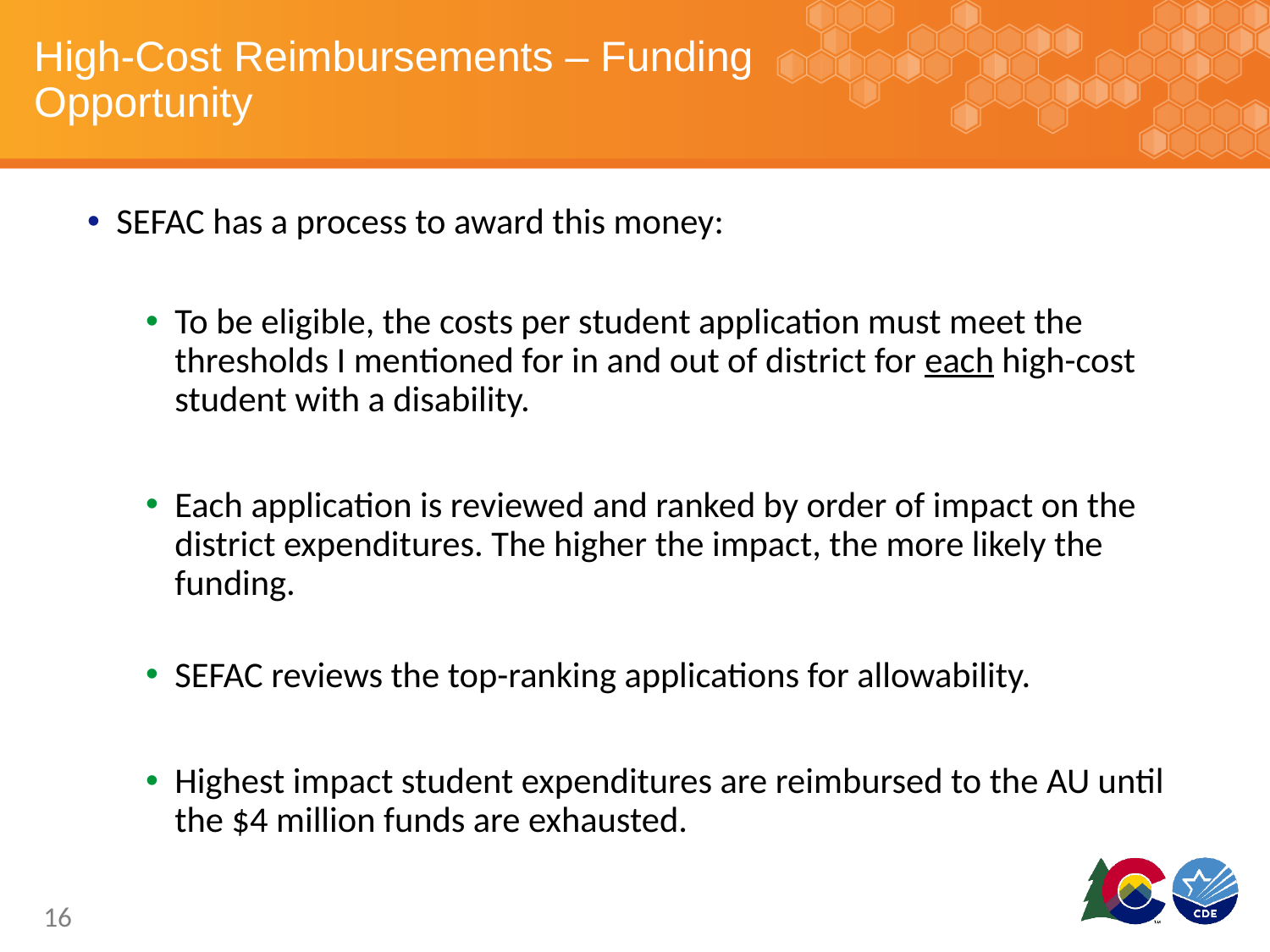

# High-Cost Reimbursements – Funding Opportunity
SEFAC has a process to award this money:

To be eligible, the costs per student application must meet the thresholds I mentioned for in and out of district for each high-cost student with a disability.

Each application is reviewed and ranked by order of impact on the district expenditures. The higher the impact, the more likely the funding.

SEFAC reviews the top-ranking applications for allowability.

Highest impact student expenditures are reimbursed to the AU until the $4 million funds are exhausted.

16